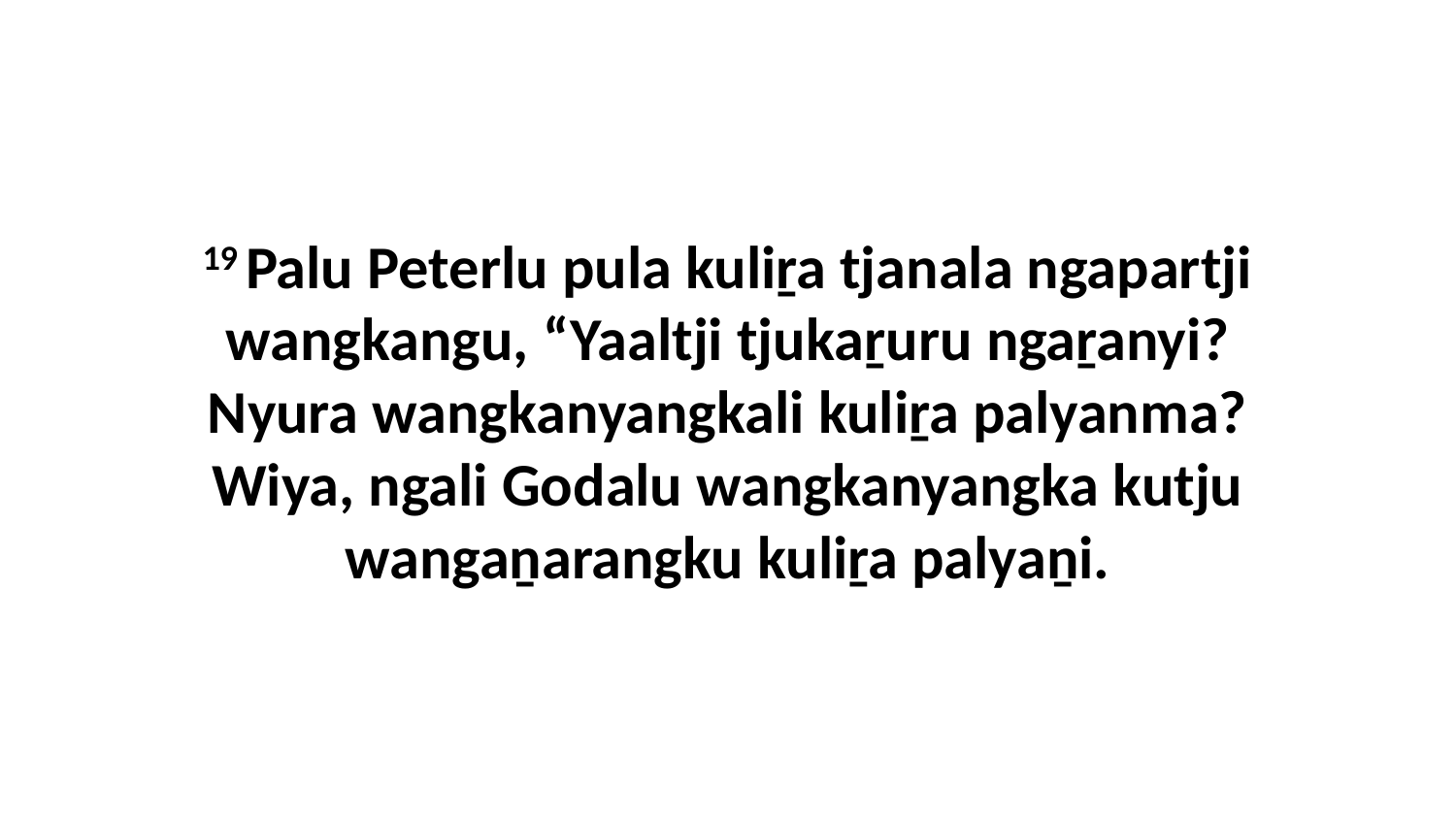

19 Palu Peterlu pula kuliṟa tjanala ngapartji wangkangu, “Yaaltji tjukaṟuru ngaṟanyi? Nyura wangkanyangkali kuliṟa palyanma? Wiya, ngali Godalu wangkanyangka kutju wangaṉarangku kuliṟa palyaṉi.